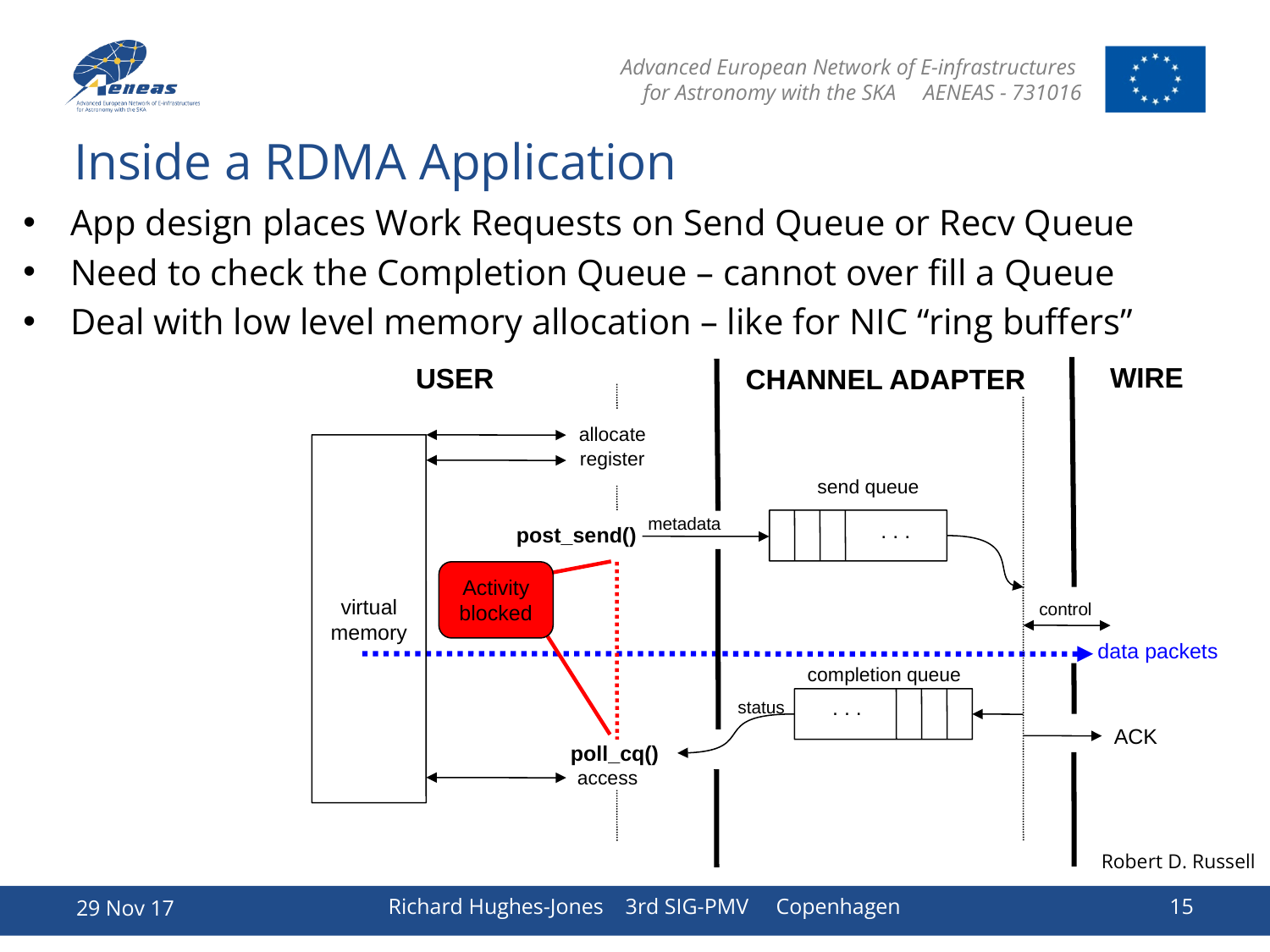

# Inside a RDMA Application
App design places Work Requests on Send Queue or Recv Queue
Need to check the Completion Queue – cannot over fill a Queue
Deal with low level memory allocation – like for NIC “ring buffers”

WIRE
USER
CHANNEL ADAPTER

allocate
virtual
memory

register

send queue

metadata

. . .
post_send()

Activity
blocked

control

data packets

completion queue

. . .

status

ACK
poll_cq()

access

Robert D. Russell
29 Nov 17
Richard Hughes-Jones    3rd SIG-PMV     Copenhagen
15